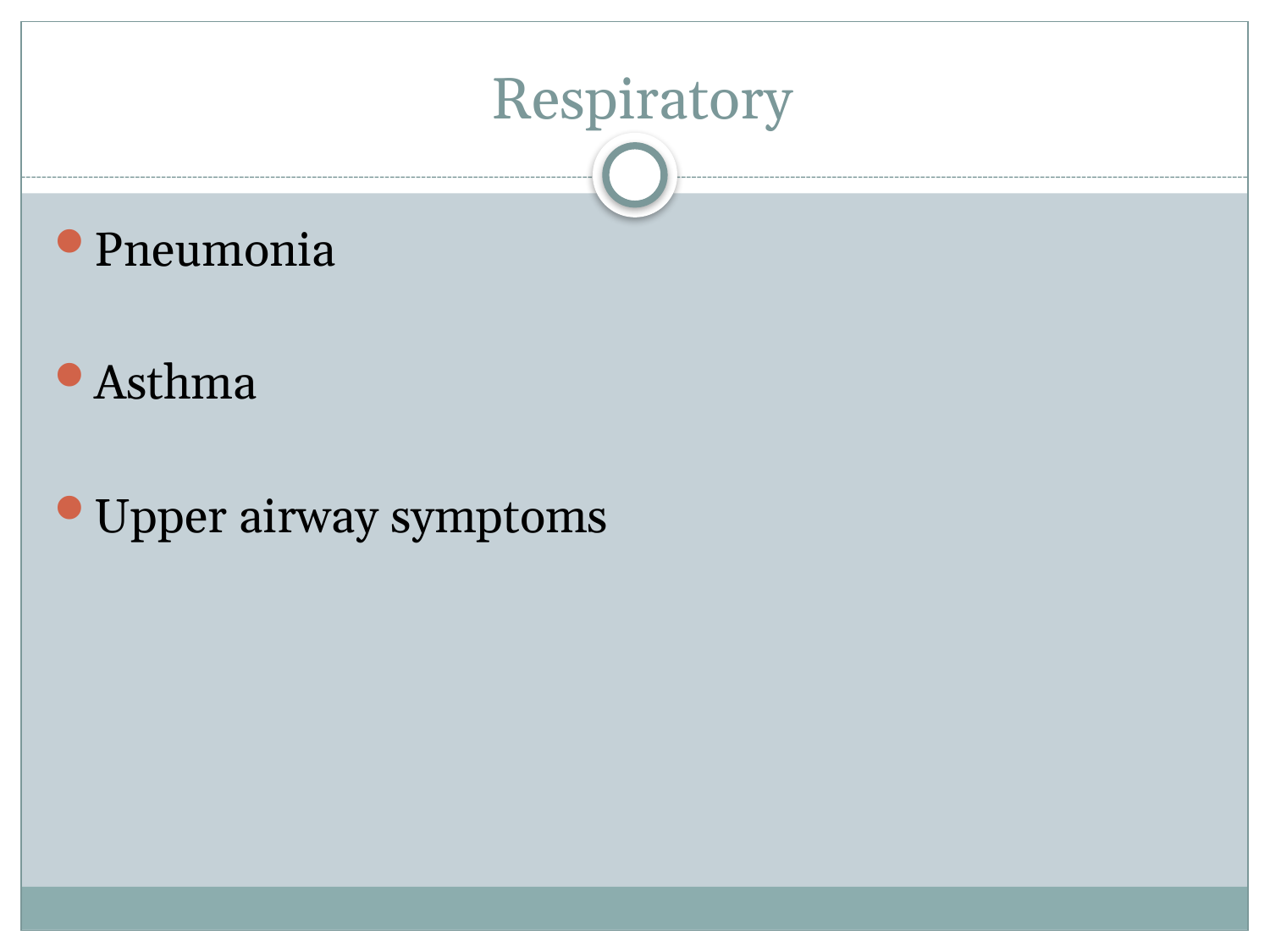

# Respiratory
Pneumonia

Asthma

Upper airway symptoms